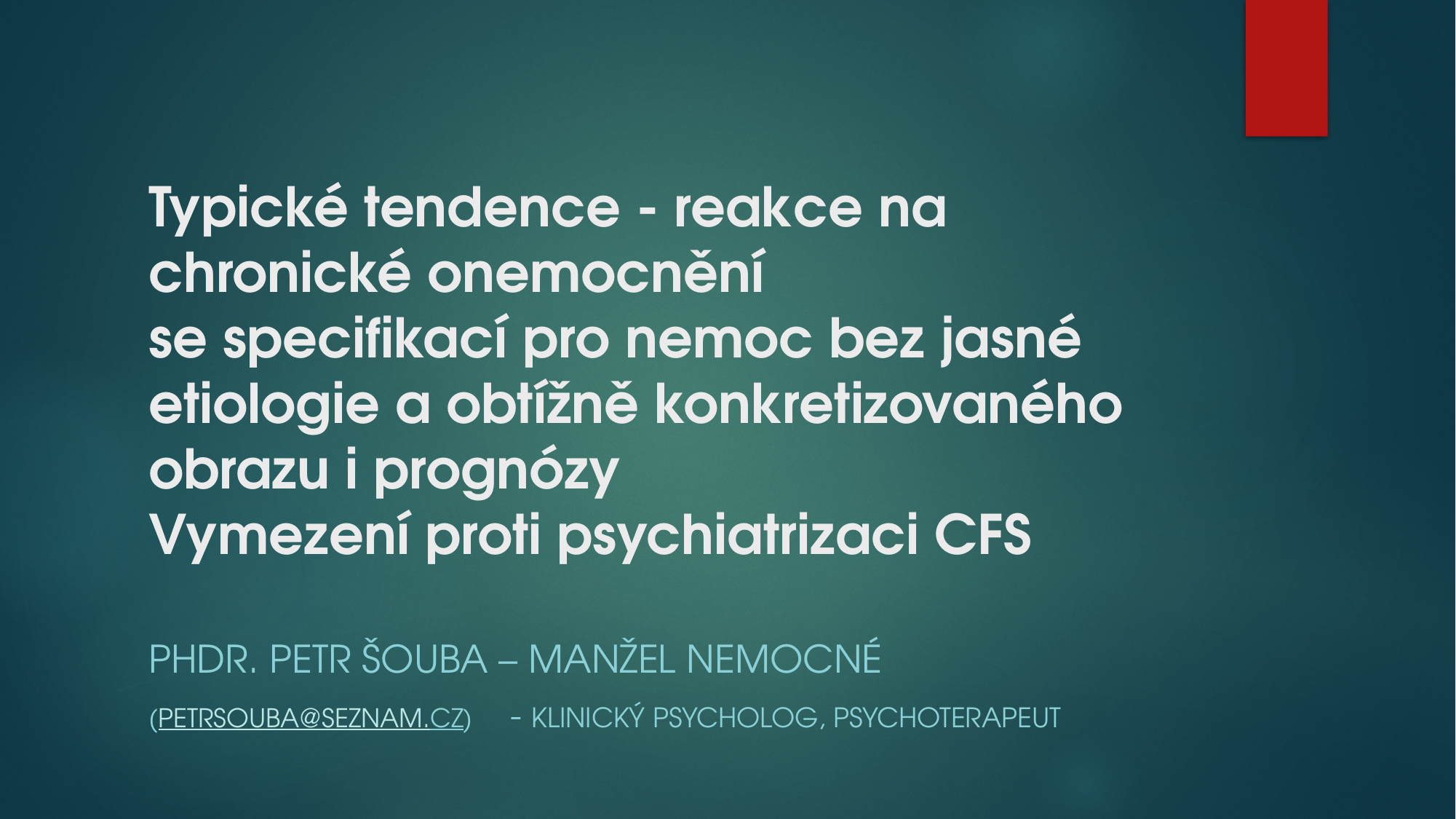

# Typické tendence - reakce na chronické onemocnění se specifikací pro nemoc bez jasné etiologie a obtížně konkretizovaného obrazu i prognózy Vymezení proti psychiatrizaci CFS

PhDr. Petr Šouba – manžel nemocné
(petrsouba@seznam.cz)    - klinický psycholog, psychoterapeut